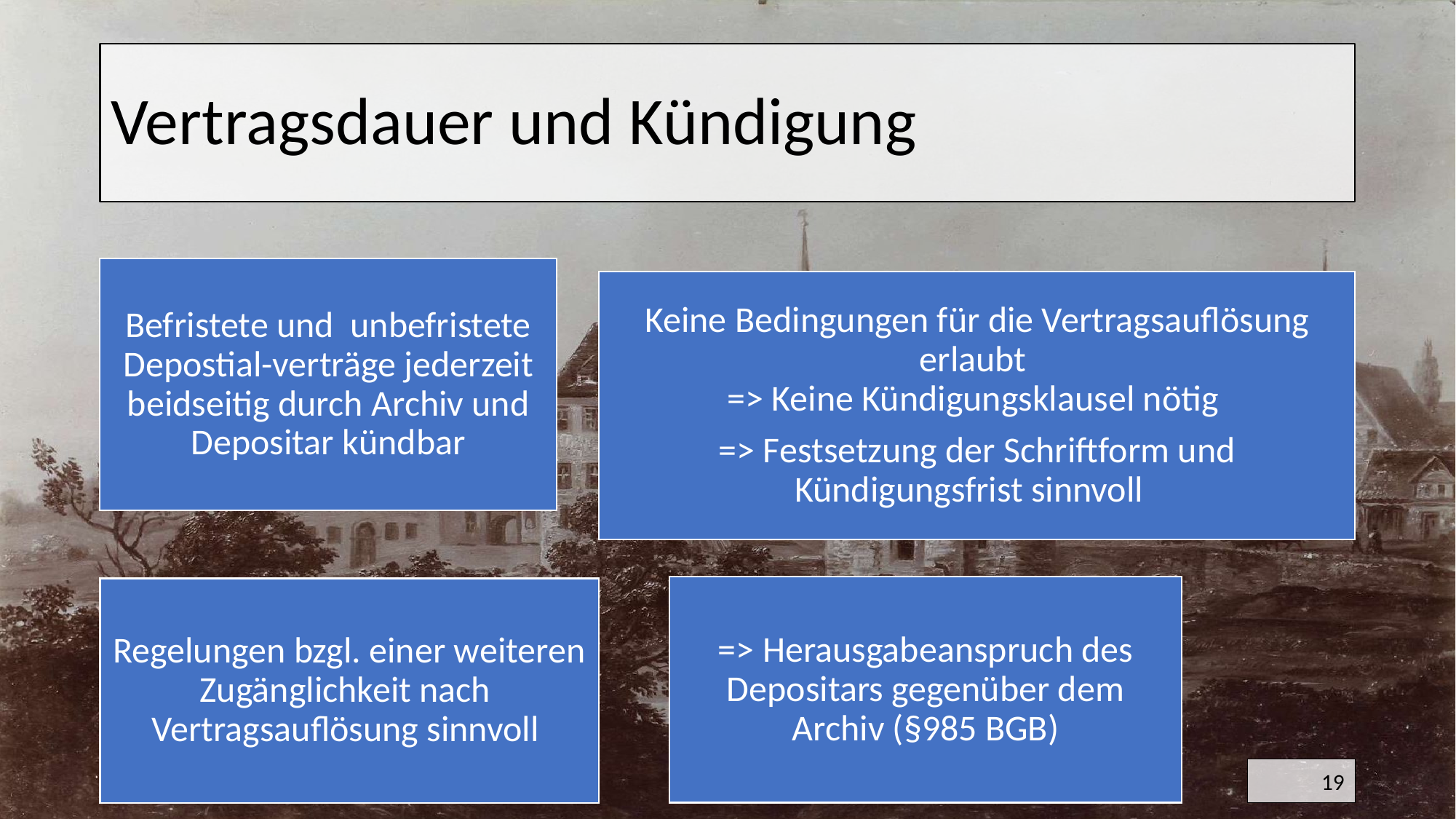

# Vertragsdauer und Kündigung
Keine Bedingungen für die Vertragsauflösung erlaubt
=> Keine Kündigungsklausel nötig
=> Festsetzung der Schriftform und Kündigungsfrist sinnvoll
Befristete und  unbefristete Depostial-verträge jederzeit beidseitig durch Archiv und Depositar kündbar
Regelungen bzgl. einer weiteren Zugänglichkeit nach  Vertragsauflösung sinnvoll
=> Herausgabeanspruch des Depositars gegenüber dem Archiv (§985 BGB)
19